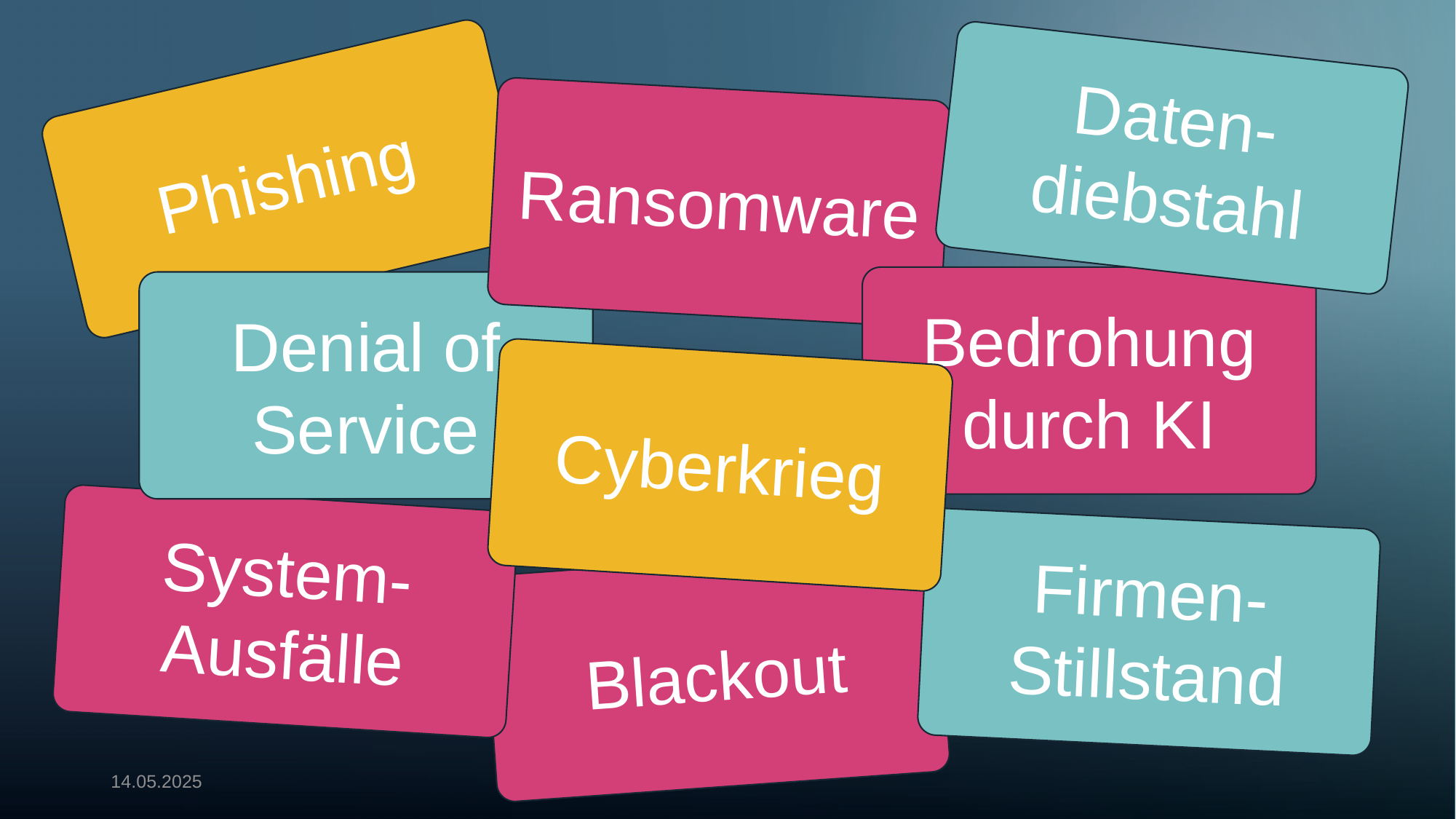

Daten-diebstahl
Phishing
Ransomware
Bedrohung durch KI
Denial of Service
Cyberkrieg
System-Ausfälle
Firmen-Stillstand
Blackout
14.05.2025
MindBytes GmbH
2